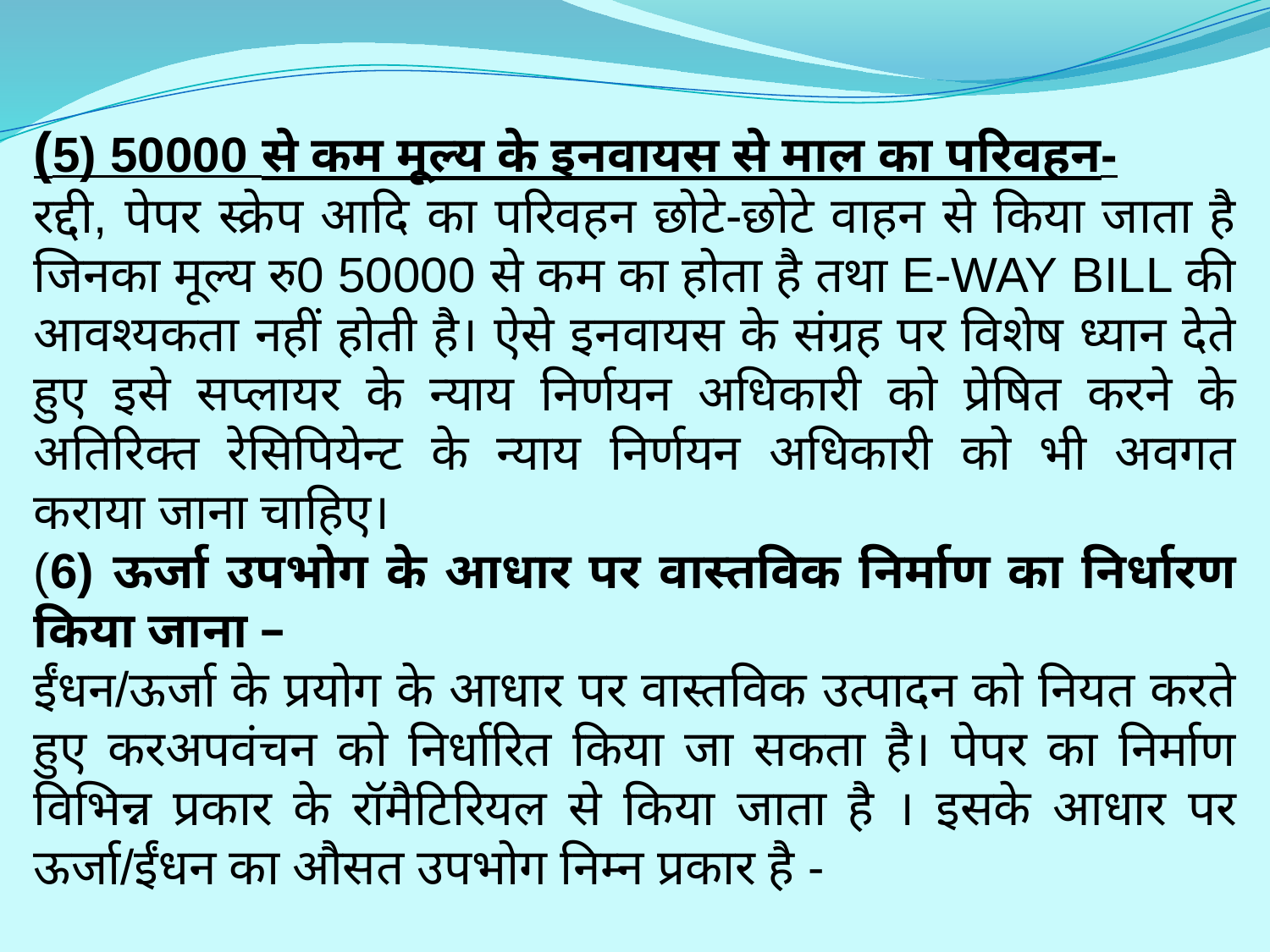

(5) 50000 से कम मूल्य के इनवायस से माल का परिवहन-
रद्दी, पेपर स्‍क्रेप आदि का परिवहन छोटे-छोटे वाहन से किया जाता है जिनका मूल्‍य रु0 50000 से कम का होता है तथा E-WAY BILL की आवश्यकता नहीं होती है। ऐसे इनवायस के संग्रह पर विशेष ध्यान देते हुए इसे सप्लायर के न्याय निर्णयन अधिकारी को प्रेषित करने के अतिरिक्त रेसिपियेन्‍ट के न्याय निर्णयन अधिकारी को भी अवगत कराया जाना चाहिए।
(6) ऊर्जा उपभोग के आधार पर वास्तविक निर्माण का निर्धारण किया जाना –
ईंधन/ऊर्जा के प्रयोग के आधार पर वास्तविक उत्पादन को नियत करते हुए करअपवंचन को निर्धारित किया जा सकता है। पेपर का निर्माण विभिन्न प्रकार के रॉमैटिरियल से किया जाता है । इसके आधार पर ऊर्जा/ईंधन का औसत उपभोग निम्न प्रकार है -